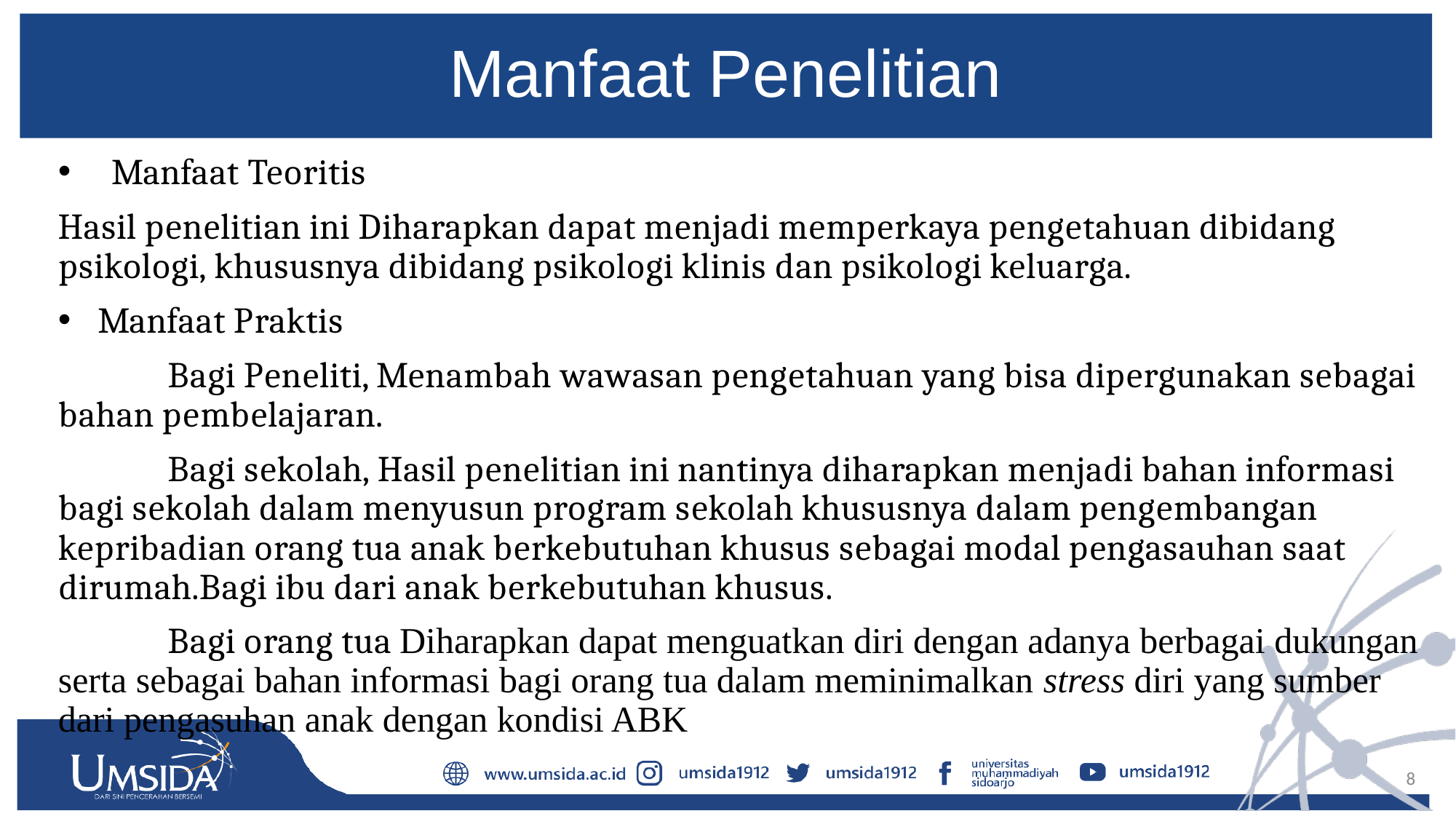

# Manfaat Penelitian
Manfaat Teoritis
Hasil penelitian ini Diharapkan dapat menjadi memperkaya pengetahuan dibidang psikologi, khususnya dibidang psikologi klinis dan psikologi keluarga.
Manfaat Praktis
	Bagi Peneliti, Menambah wawasan pengetahuan yang bisa dipergunakan sebagai bahan pembelajaran.
	Bagi sekolah, Hasil penelitian ini nantinya diharapkan menjadi bahan informasi bagi sekolah dalam menyusun program sekolah khususnya dalam pengembangan kepribadian orang tua anak berkebutuhan khusus sebagai modal pengasauhan saat dirumah.Bagi ibu dari anak berkebutuhan khusus.
	Bagi orang tua Diharapkan dapat menguatkan diri dengan adanya berbagai dukungan serta sebagai bahan informasi bagi orang tua dalam meminimalkan stress diri yang sumber dari pengasuhan anak dengan kondisi ABK